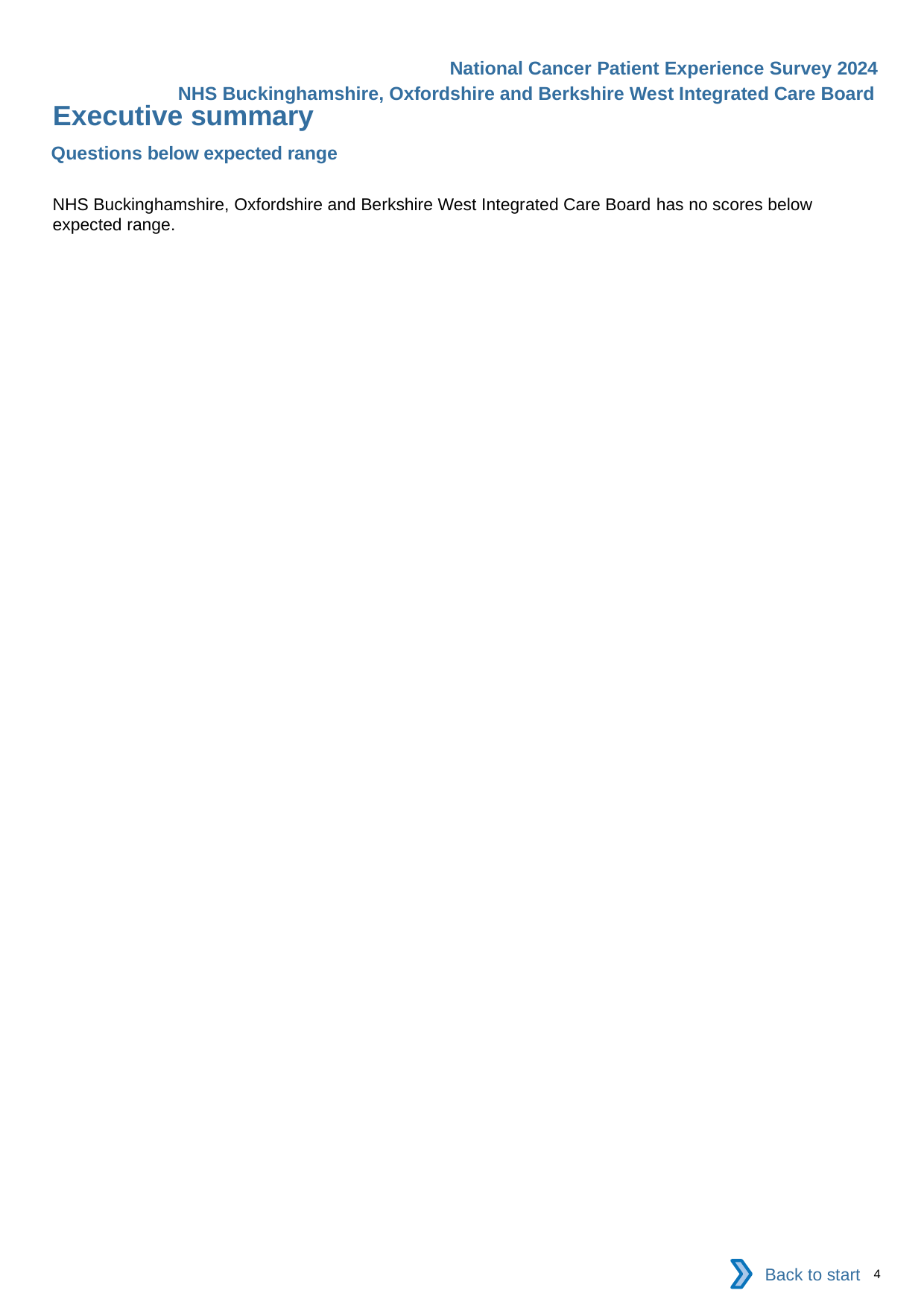

National Cancer Patient Experience Survey 2024
NHS Buckinghamshire, Oxfordshire and Berkshire West Integrated Care Board
Executive summary
Questions below expected range
NHS Buckinghamshire, Oxfordshire and Berkshire West Integrated Care Board has no scores below expected range.
Back to start

4